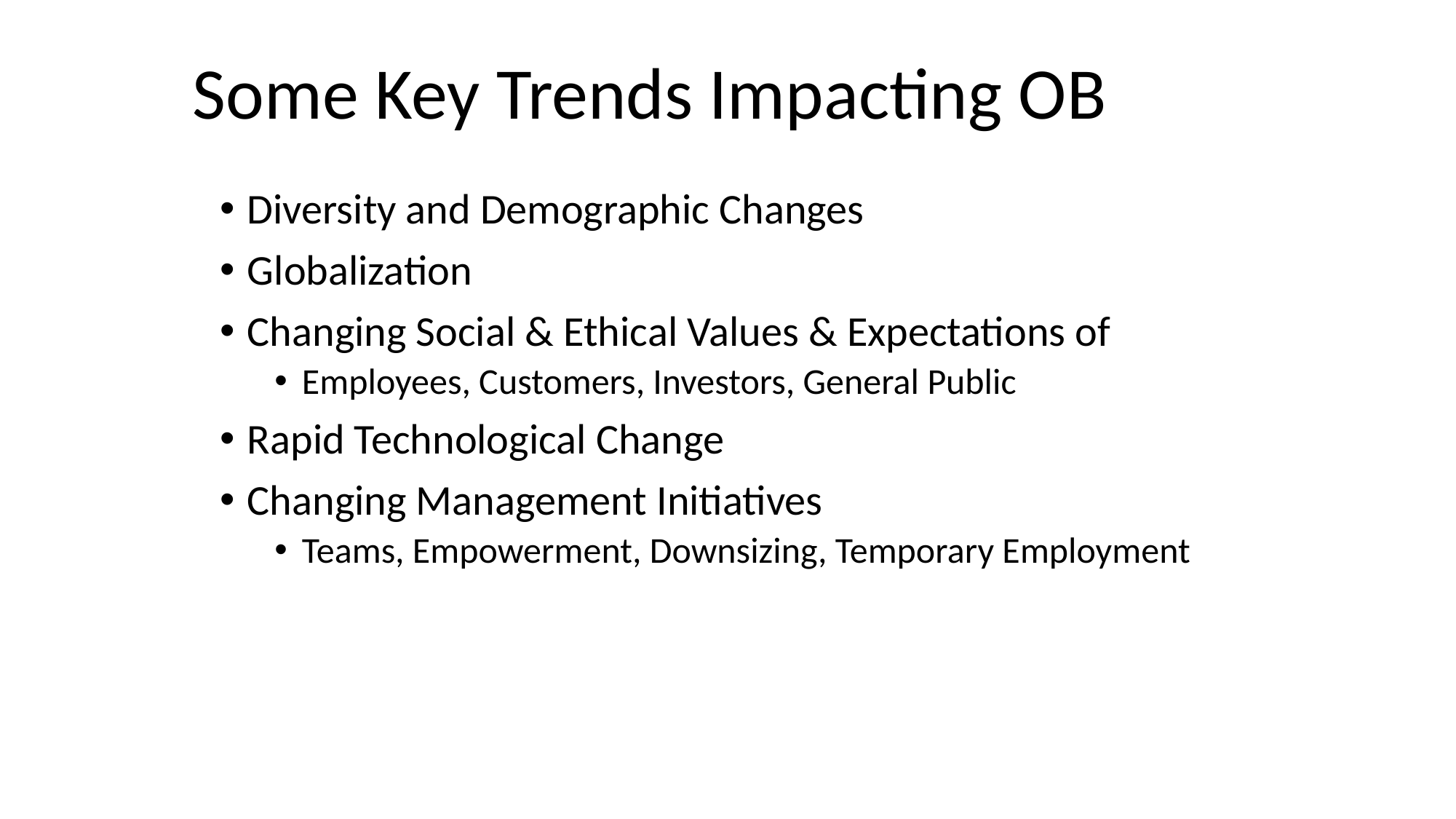

# Some Key Trends Impacting OB
Diversity and Demographic Changes
Globalization
Changing Social & Ethical Values & Expectations of
Employees, Customers, Investors, General Public
Rapid Technological Change
Changing Management Initiatives
Teams, Empowerment, Downsizing, Temporary Employment